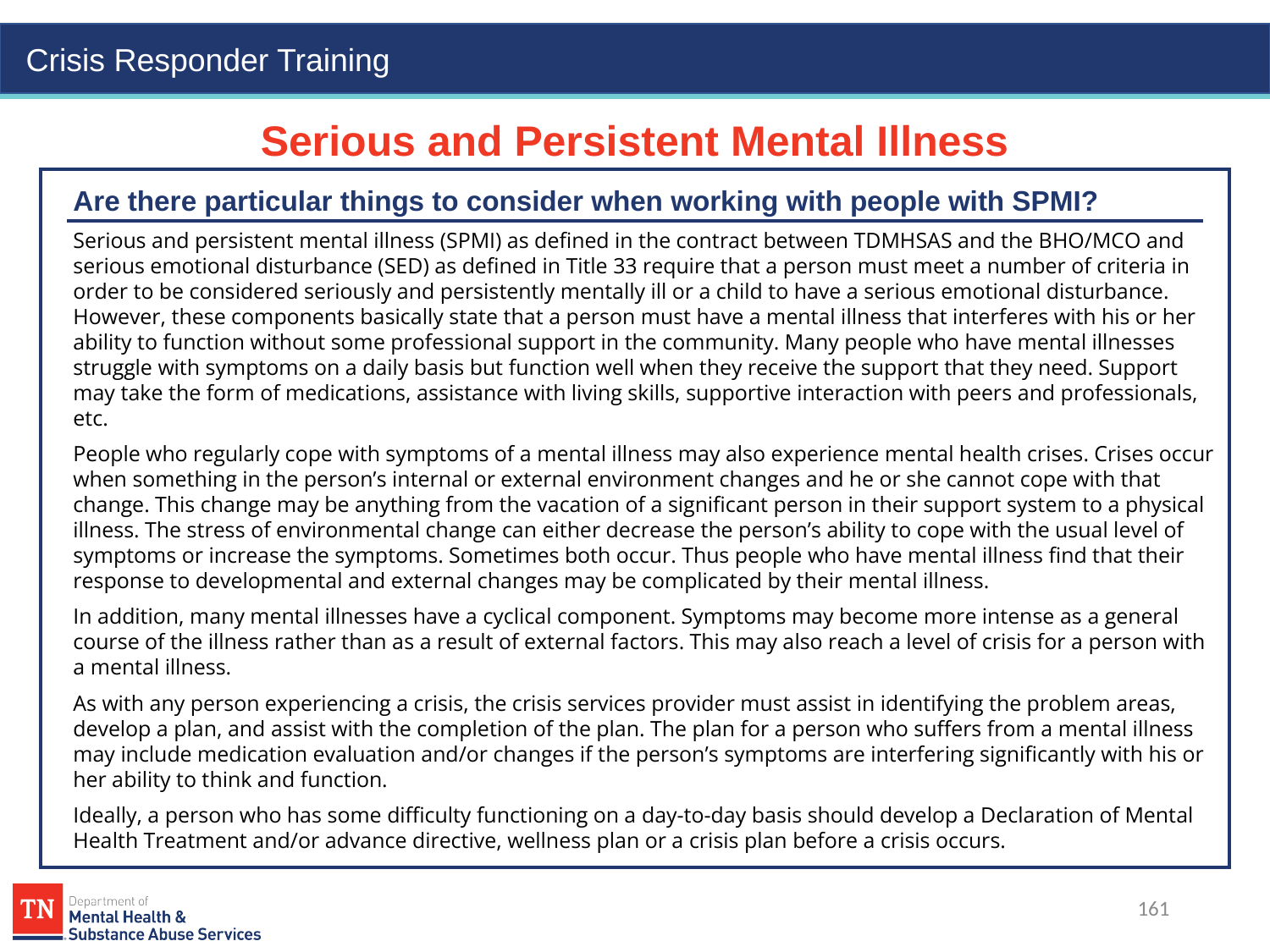

# Serious and Persistent Mental Illness

Are there particular things to consider when working with people with SPMI?
Serious and persistent mental illness (SPMI) as defined in the contract between TDMHSAS and the BHO/MCO and serious emotional disturbance (SED) as defined in Title 33 require that a person must meet a number of criteria in order to be considered seriously and persistently mentally ill or a child to have a serious emotional disturbance. However, these components basically state that a person must have a mental illness that interferes with his or her ability to function without some professional support in the community. Many people who have mental illnesses struggle with symptoms on a daily basis but function well when they receive the support that they need. Support may take the form of medications, assistance with living skills, supportive interaction with peers and professionals, etc.
People who regularly cope with symptoms of a mental illness may also experience mental health crises. Crises occur when something in the person’s internal or external environment changes and he or she cannot cope with that change. This change may be anything from the vacation of a significant person in their support system to a physical illness. The stress of environmental change can either decrease the person’s ability to cope with the usual level of symptoms or increase the symptoms. Sometimes both occur. Thus people who have mental illness find that their response to developmental and external changes may be complicated by their mental illness.
In addition, many mental illnesses have a cyclical component. Symptoms may become more intense as a general course of the illness rather than as a result of external factors. This may also reach a level of crisis for a person with a mental illness.
As with any person experiencing a crisis, the crisis services provider must assist in identifying the problem areas, develop a plan, and assist with the completion of the plan. The plan for a person who suffers from a mental illness may include medication evaluation and/or changes if the person’s symptoms are interfering significantly with his or her ability to think and function.
Ideally, a person who has some difficulty functioning on a day-to-day basis should develop a Declaration of Mental Health Treatment and/or advance directive, wellness plan or a crisis plan before a crisis occurs.

161